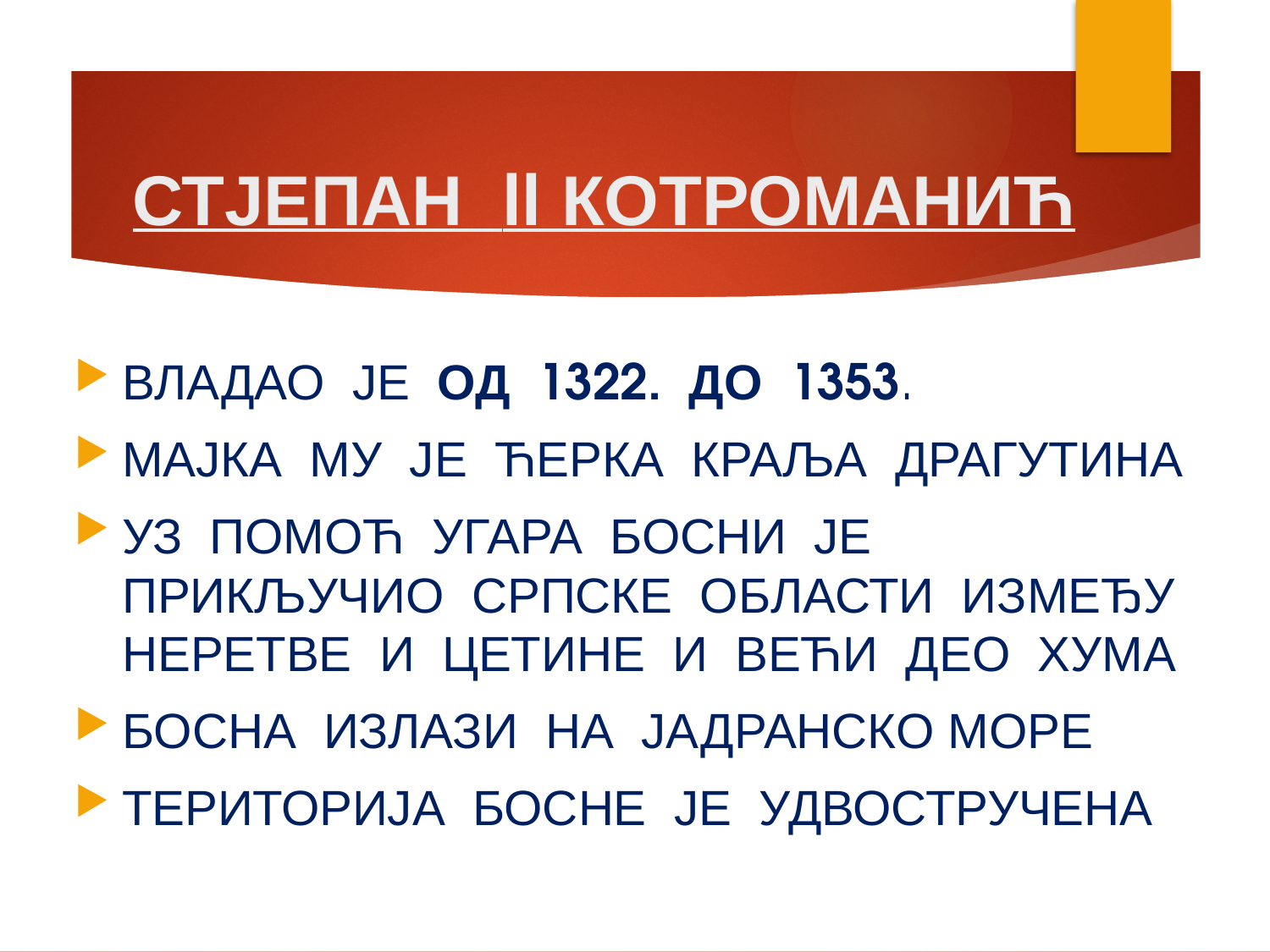

# СТЈЕПАН  II КОТРОМАНИЋ
ВЛАДАО  ЈЕ  ОД  1322.  ДО  1353.
МАЈКА  МУ  ЈЕ  ЋЕРКА  КРАЉА  ДРАГУТИНА
УЗ  ПОМОЋ  УГАРА  БОСНИ  ЈЕ  ПРИКЉУЧИО  СРПСКЕ  ОБЛАСТИ  ИЗМЕЂУ  НЕРЕТВЕ  И  ЦЕТИНЕ  И  ВЕЋИ  ДЕО  ХУМА
БОСНА  ИЗЛАЗИ  НА  ЈАДРАНСКО МОРЕ
ТЕРИТОРИЈА  БОСНЕ  ЈЕ  УДВОСТРУЧЕНА